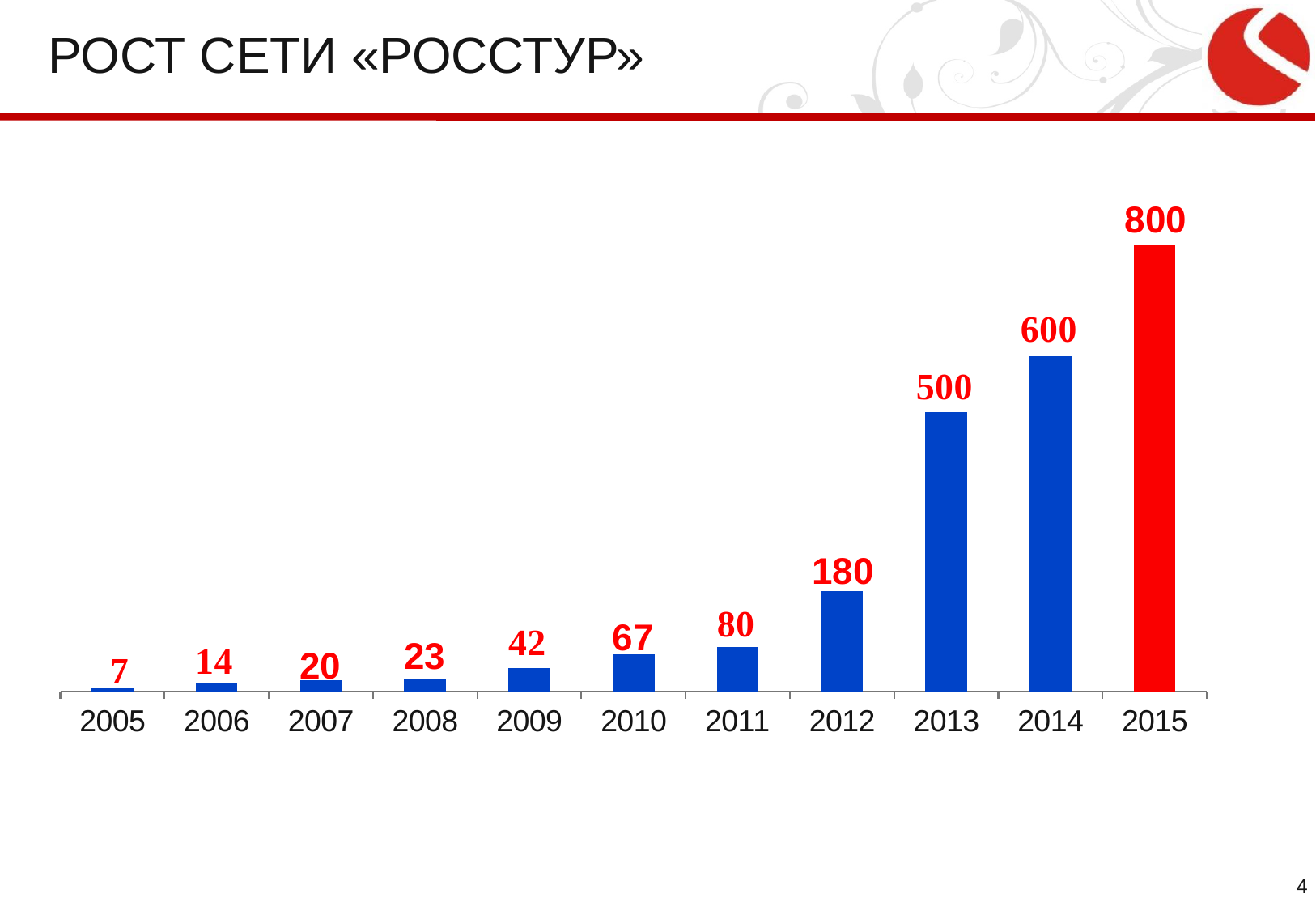

# РОСТ СЕТИ «РОССТУР»

### Chart

| Category | Ряд 1 | Столбец1 | Столбец2 |
|---|---|---|---|
| 2005 | 7.0 | None | None |
| 2006 | 14.0 | None | None |
| 2007 | 20.0 | None | None |
| 2008 | 23.0 | None | None |
| 2009 | 42.0 | None | None |
| 2010 | 67.0 | None | None |
| 2011 | 80.0 | None | None |
| 2012 | 180.0 | None | None |
| 2013 | 500.0 | None | None |
| 2014 | 600.0 | None | None |
| 2015 | 800.0 | None | None |
800
180
67
23
20